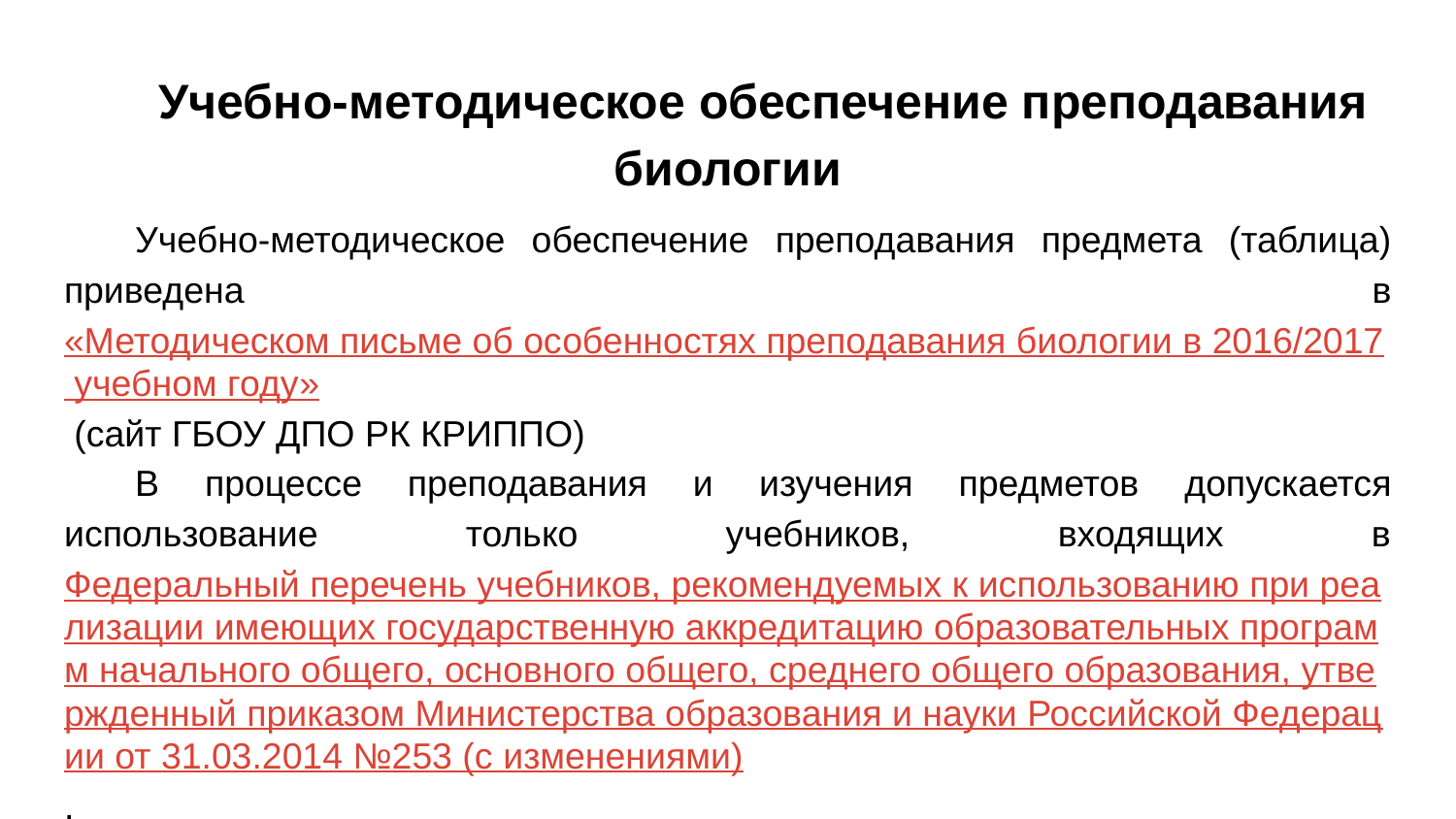

# Учебно-методическое обеспечение преподавания биологии
Учебно-методическое обеспечение преподавания предмета (таблица) приведена в «Методическом письме об особенностях преподавания биологии в 2016/2017 учебном году» (сайт ГБОУ ДПО РК КРИППО)
В процессе преподавания и изучения предметов допускается использование только учебников, входящих в Федеральный перечень учебников, рекомендуемых к использованию при реализации имеющих государственную аккредитацию образовательных программ начального общего, основного общего, среднего общего образования, утвержденный приказом Министерства образования и науки Российской Федерации от 31.03.2014 №253 (с изменениями).